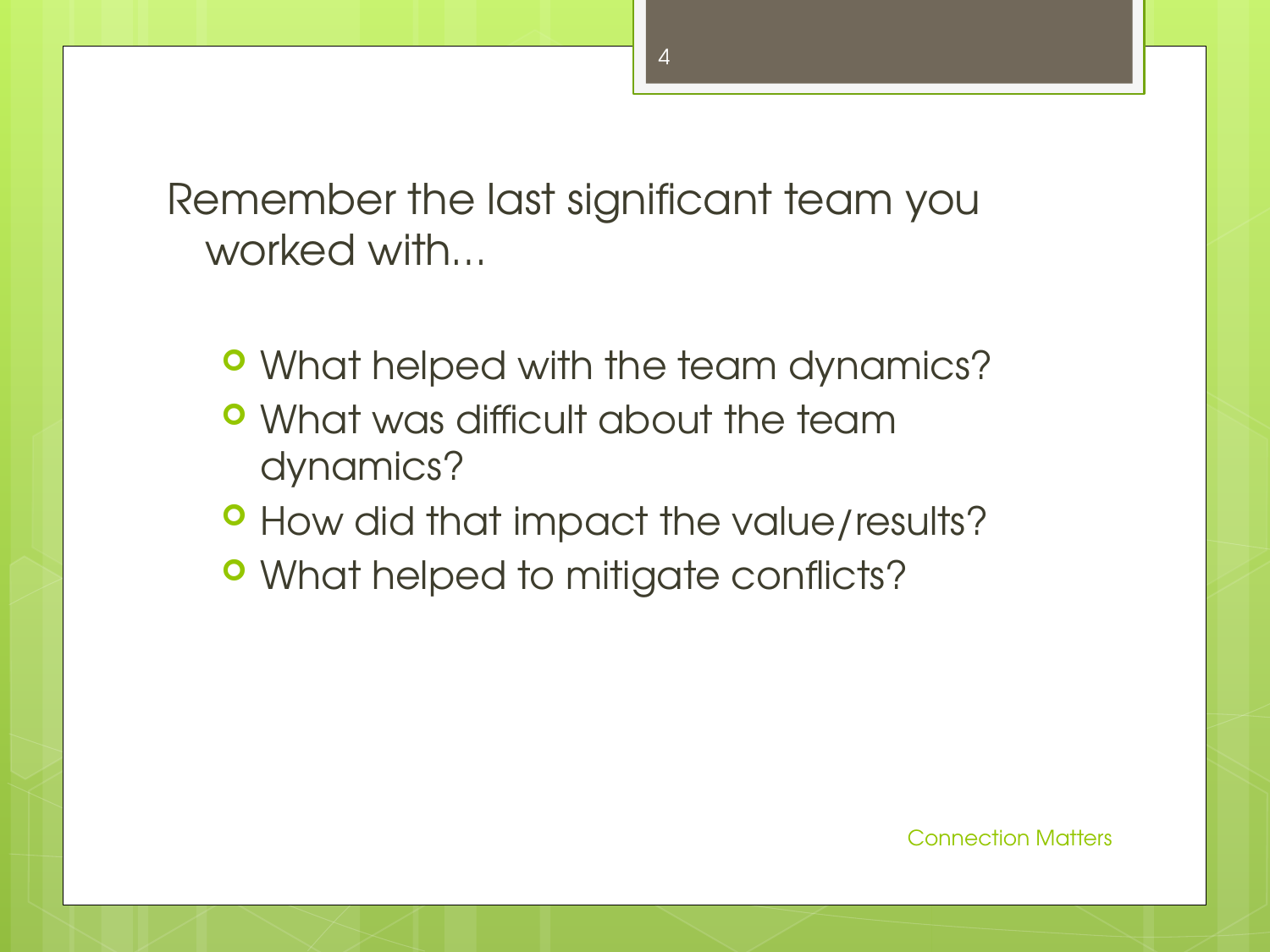

4
#
Remember the last significant team you worked with…

What helped with the team dynamics?
What was difficult about the team dynamics?
How did that impact the value/results?
What helped to mitigate conflicts?

Connection Matters